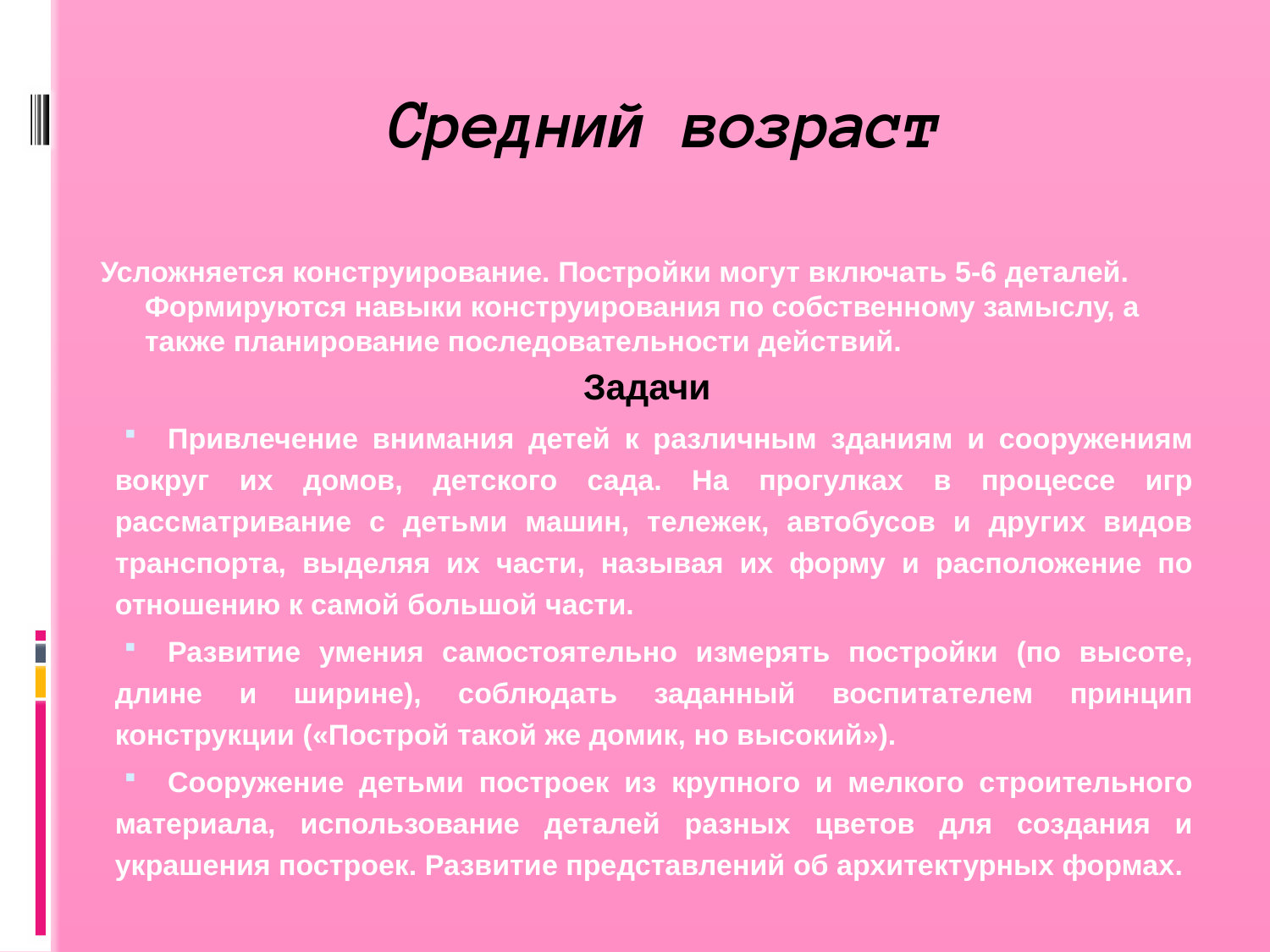

# Средний возраст
Усложняется конструирование. Постройки могут включать 5-6 деталей. Формируются навыки конструирования по собственному замыслу, а также планирование последовательности действий.
Задачи
Привлечение внимания детей к различным зданиям и сооружениям вокруг их домов, детского сада. На прогулках в процессе игр рассматривание с детьми машин, тележек, автобусов и других видов транспорта, выделяя их части, называя их форму и расположение по отношению к самой большой части.
Развитие умения самостоятельно измерять постройки (по высоте, длине и ширине), соблюдать заданный воспитателем принцип конструкции («Построй такой же домик, но высокий»).
Сооружение детьми построек из крупного и мелкого строительного материала, использование деталей разных цветов для создания и украшения построек. Развитие представлений об архитектурных формах.